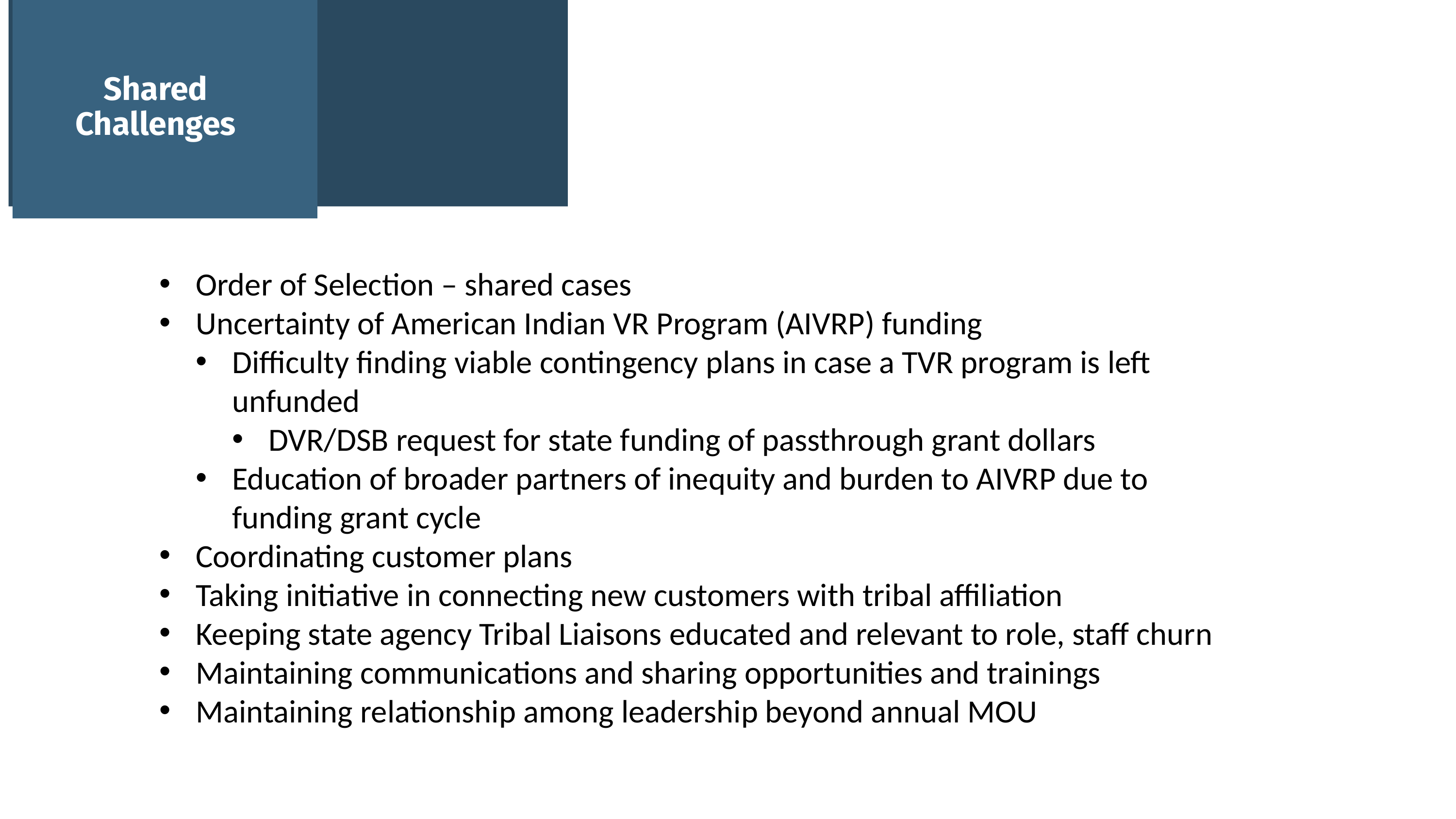

Shared Challenges
Order of Selection – shared cases
Uncertainty of American Indian VR Program (AIVRP) funding
Difficulty finding viable contingency plans in case a TVR program is left unfunded
DVR/DSB request for state funding of passthrough grant dollars
Education of broader partners of inequity and burden to AIVRP due to funding grant cycle
Coordinating customer plans
Taking initiative in connecting new customers with tribal affiliation
Keeping state agency Tribal Liaisons educated and relevant to role, staff churn
Maintaining communications and sharing opportunities and trainings
Maintaining relationship among leadership beyond annual MOU